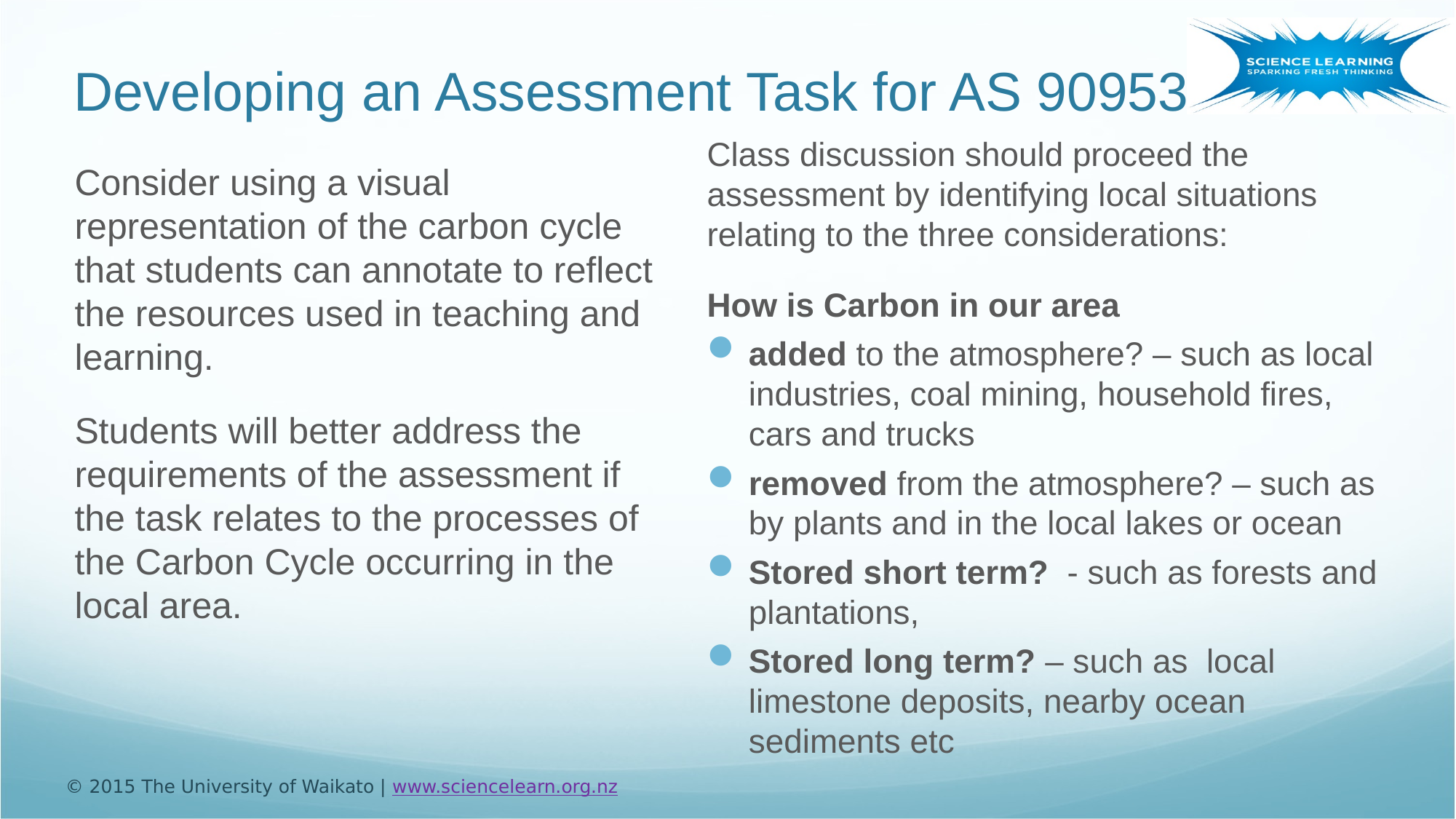

# Developing an Assessment Task for AS 90953
Class discussion should proceed the assessment by identifying local situations relating to the three considerations:
How is Carbon in our area
added to the atmosphere? – such as local industries, coal mining, household fires, cars and trucks
removed from the atmosphere? – such as by plants and in the local lakes or ocean
Stored short term?  - such as forests and plantations,
Stored long term? – such as  local limestone deposits, nearby ocean sediments etc
Consider using a visual representation of the carbon cycle that students can annotate to reflect the resources used in teaching and learning.
Students will better address the requirements of the assessment if the task relates to the processes of the Carbon Cycle occurring in the local area.

© 2015 The University of Waikato | www.sciencelearn.org.nz